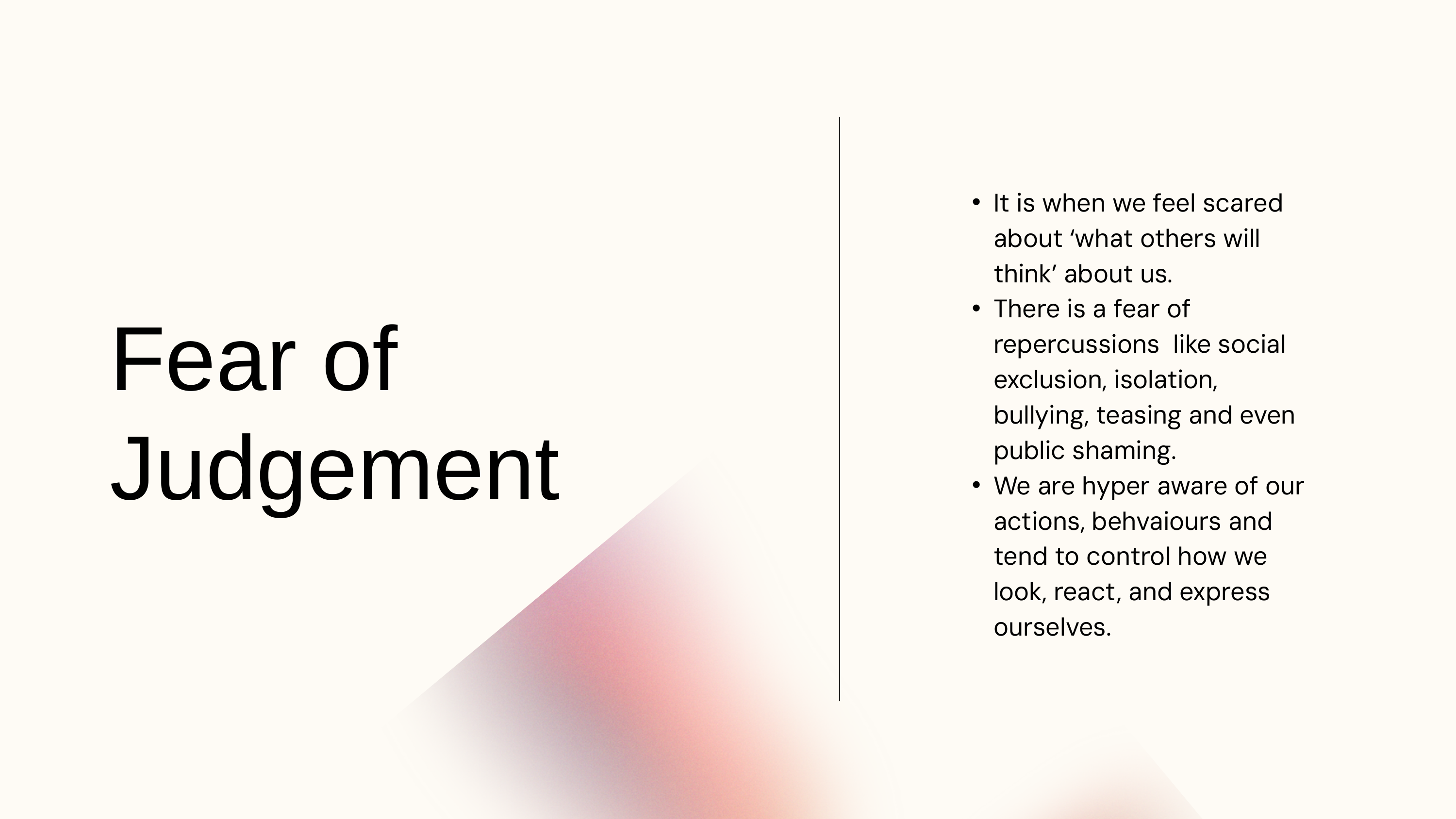

It is when we feel scared about ‘what others will think’ about us.
There is a fear of repercussions  like social exclusion, isolation, bullying, teasing and even public shaming.
We are hyper aware of our actions, behvaiours and tend to control how we look, react, and express ourselves.
Fear of Judgement